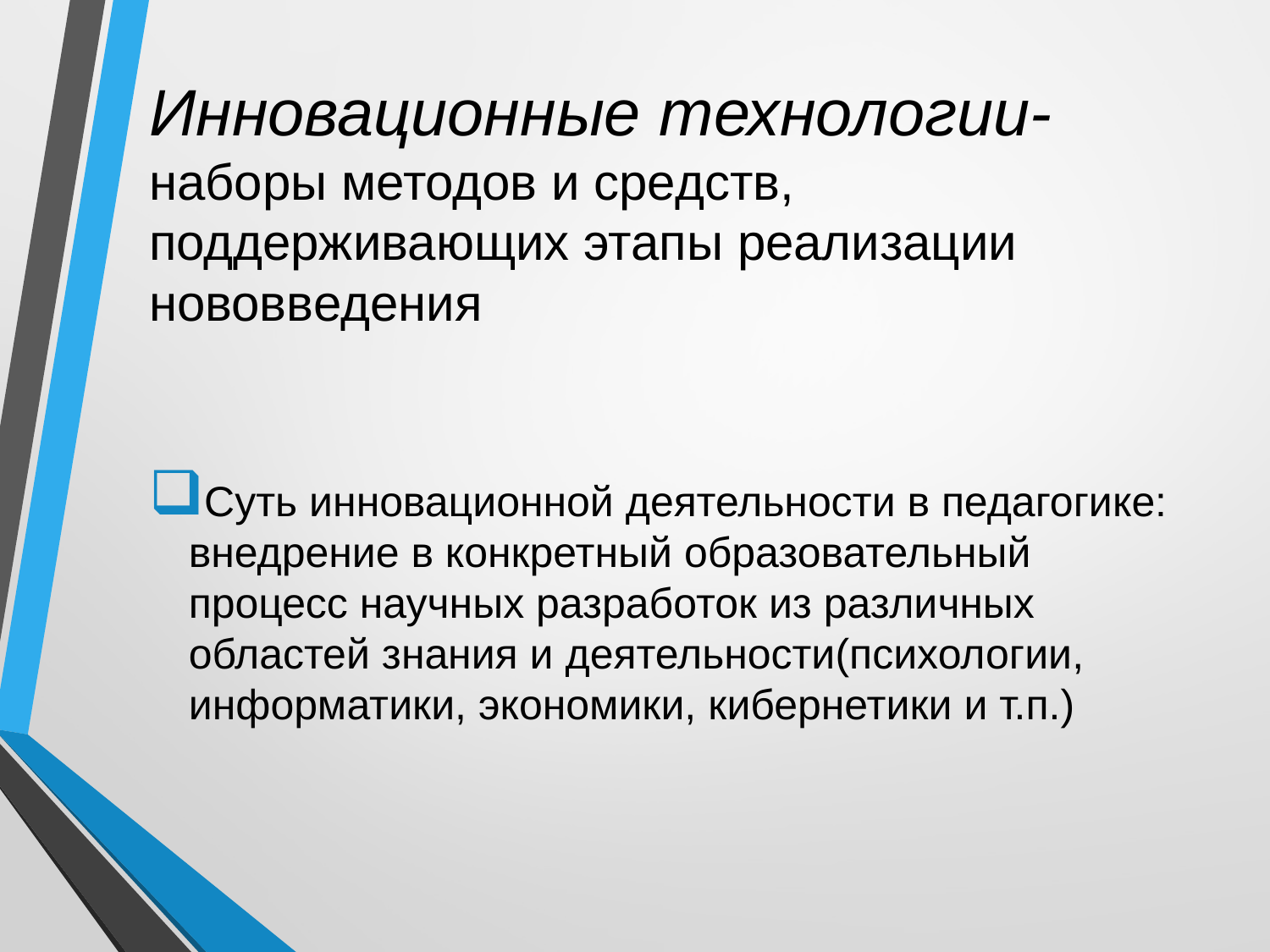

# Инновационные технологии- наборы методов и средств, поддерживающих этапы реализации нововведения
Суть инновационной деятельности в педагогике: внедрение в конкретный образовательный процесс научных разработок из различных областей знания и деятельности(психологии, информатики, экономики, кибернетики и т.п.)